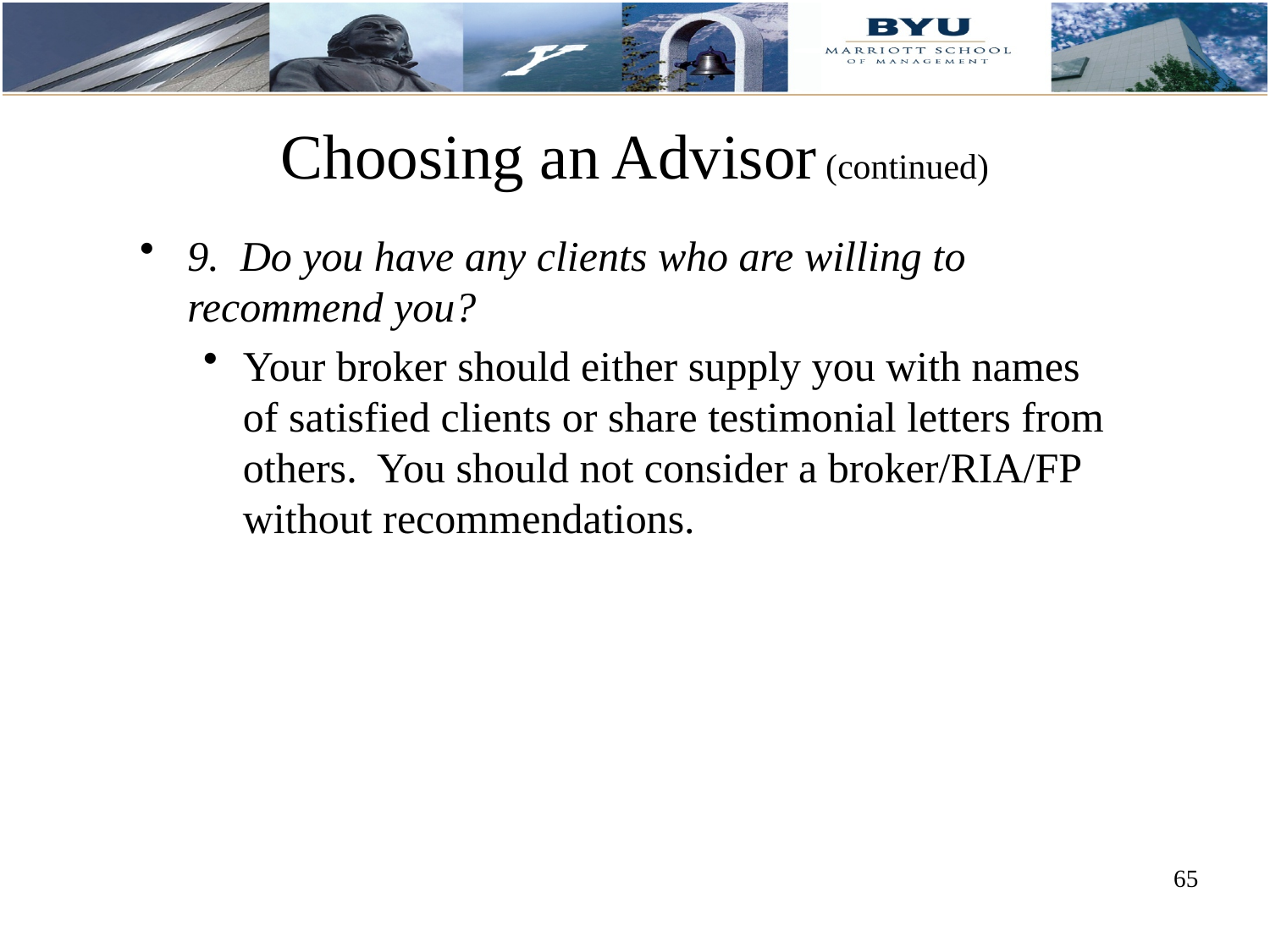

Choosing an Advisor (continued)
9.  Do you have any clients who are willing to recommend you?
Your broker should either supply you with names of satisfied clients or share testimonial letters from others.  You should not consider a broker/RIA/FP without recommendations.